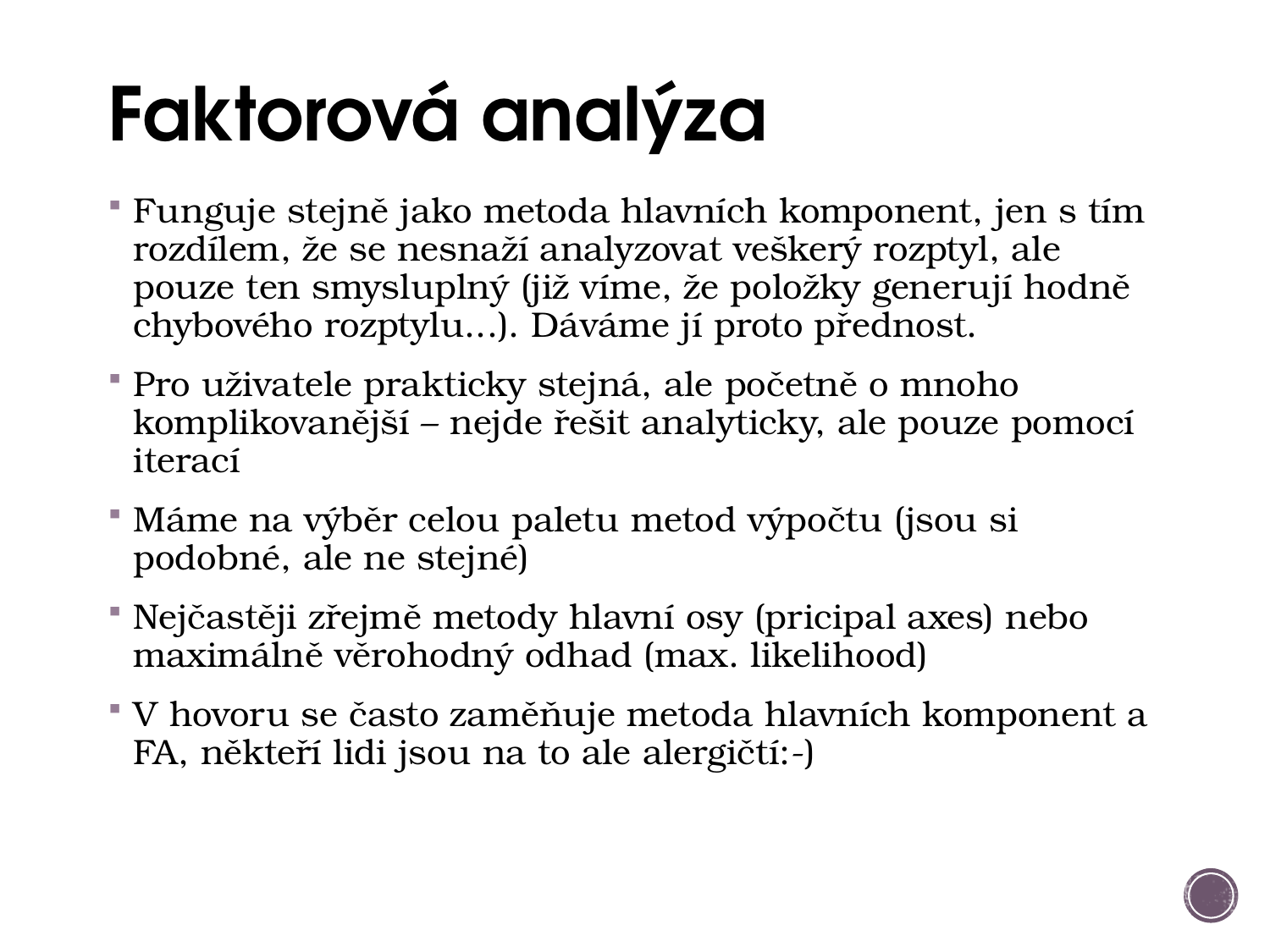

# Faktorová analýza
Funguje stejně jako metoda hlavních komponent, jen s tím rozdílem, že se nesnaží analyzovat veškerý rozptyl, ale pouze ten smysluplný (již víme, že položky generují hodně chybového rozptylu...). Dáváme jí proto přednost.
Pro uživatele prakticky stejná, ale početně o mnoho komplikovanější – nejde řešit analyticky, ale pouze pomocí iterací
Máme na výběr celou paletu metod výpočtu (jsou si podobné, ale ne stejné)
Nejčastěji zřejmě metody hlavní osy (pricipal axes) nebo maximálně věrohodný odhad (max. likelihood)
V hovoru se často zaměňuje metoda hlavních komponent a FA, někteří lidi jsou na to ale alergičtí:-)